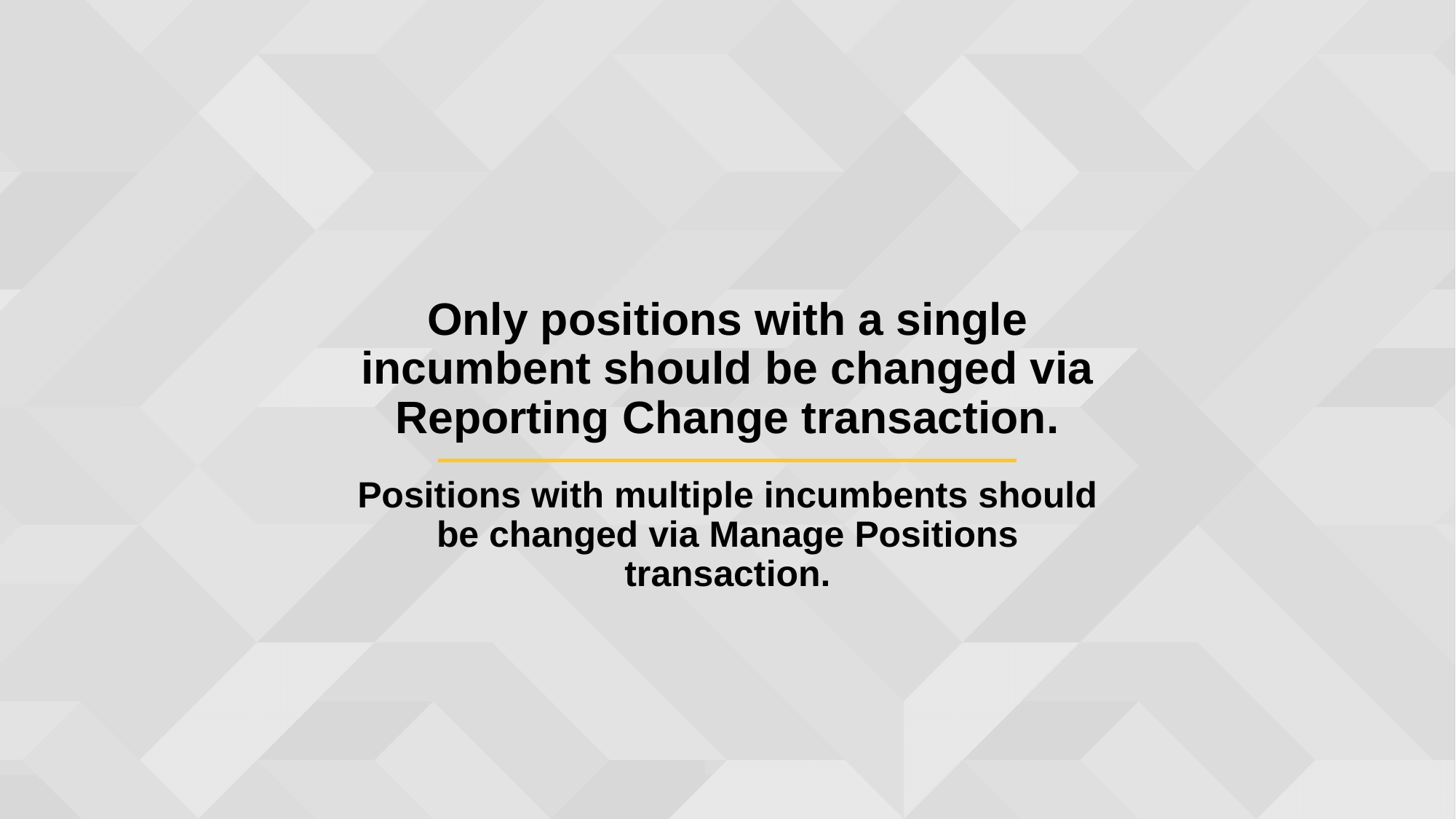

Only positions with a single incumbent should be changed via Reporting Change transaction.
Positions with multiple incumbents should be changed via Manage Positions transaction.